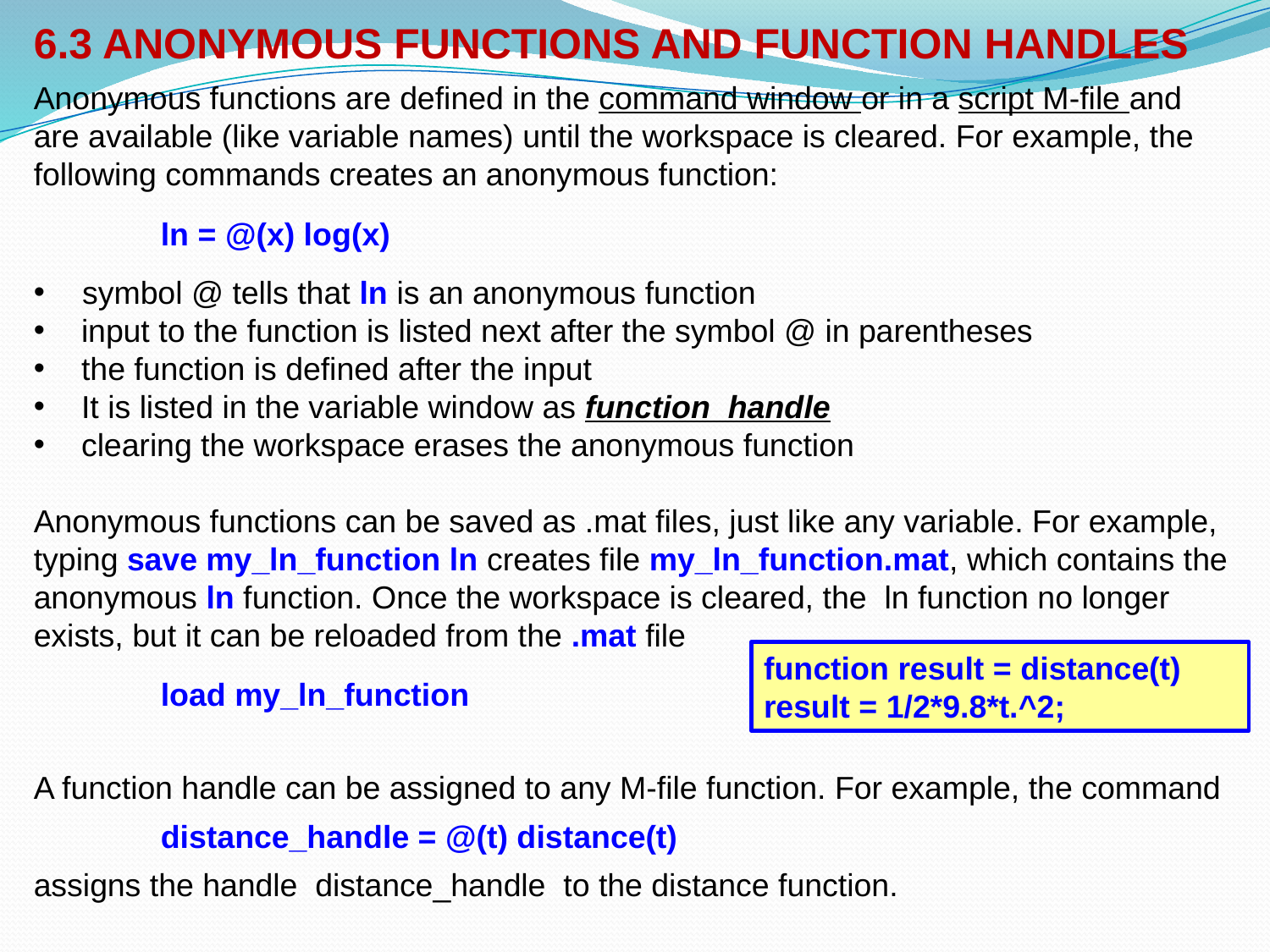

6.3 ANONYMOUS FUNCTIONS AND FUNCTION HANDLES
Anonymous functions are defined in the command window or in a script M-file and are available (like variable names) until the workspace is cleared. For example, the following commands creates an anonymous function:
 	ln = @(x) log(x)
 symbol @ tells that ln is an anonymous function
input to the function is listed next after the symbol @ in parentheses
the function is defined after the input
It is listed in the variable window as function_handle
clearing the workspace erases the anonymous function

Anonymous functions can be saved as .mat files, just like any variable. For example, typing save my_ln_function ln creates file my_ln_function.mat, which contains the anonymous ln function. Once the workspace is cleared, the  ln function no longer exists, but it can be reloaded from the .mat file
	load my_ln_function
function result = distance(t)
result = 1/2*9.8*t.^2;
A function handle can be assigned to any M-file function. For example, the command
	distance_handle = @(t) distance(t)
assigns the handle  distance_handle  to the distance function.